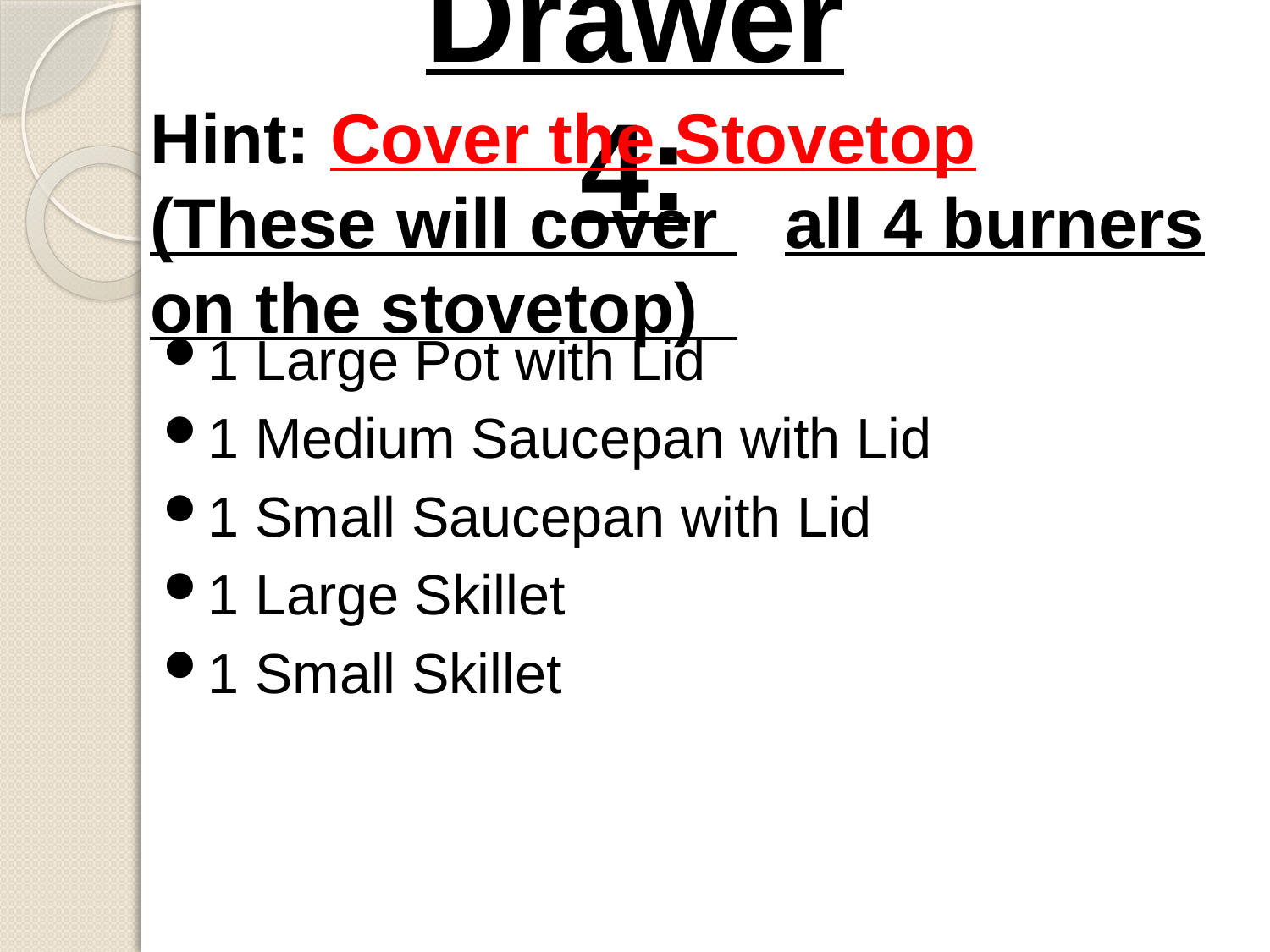

# Drawer 4:
Hint: Cover the Stovetop (These will cover 	all 4 burners on the stovetop)
1 Large Pot with Lid
1 Medium Saucepan with Lid
1 Small Saucepan with Lid
1 Large Skillet
1 Small Skillet